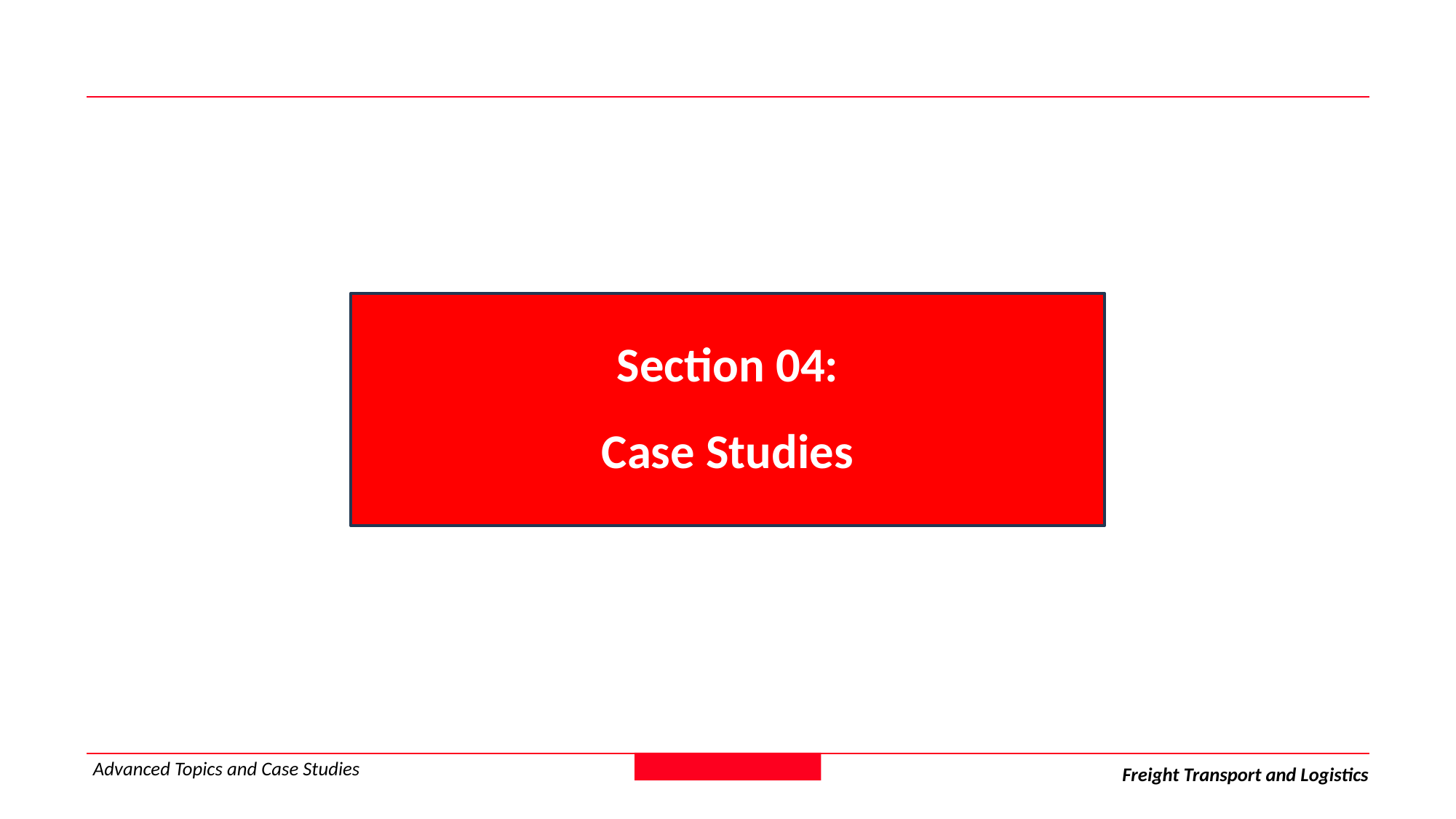

Section 04:
Case Studies
Advanced Topics and Case Studies
Freight Transport and Logistics